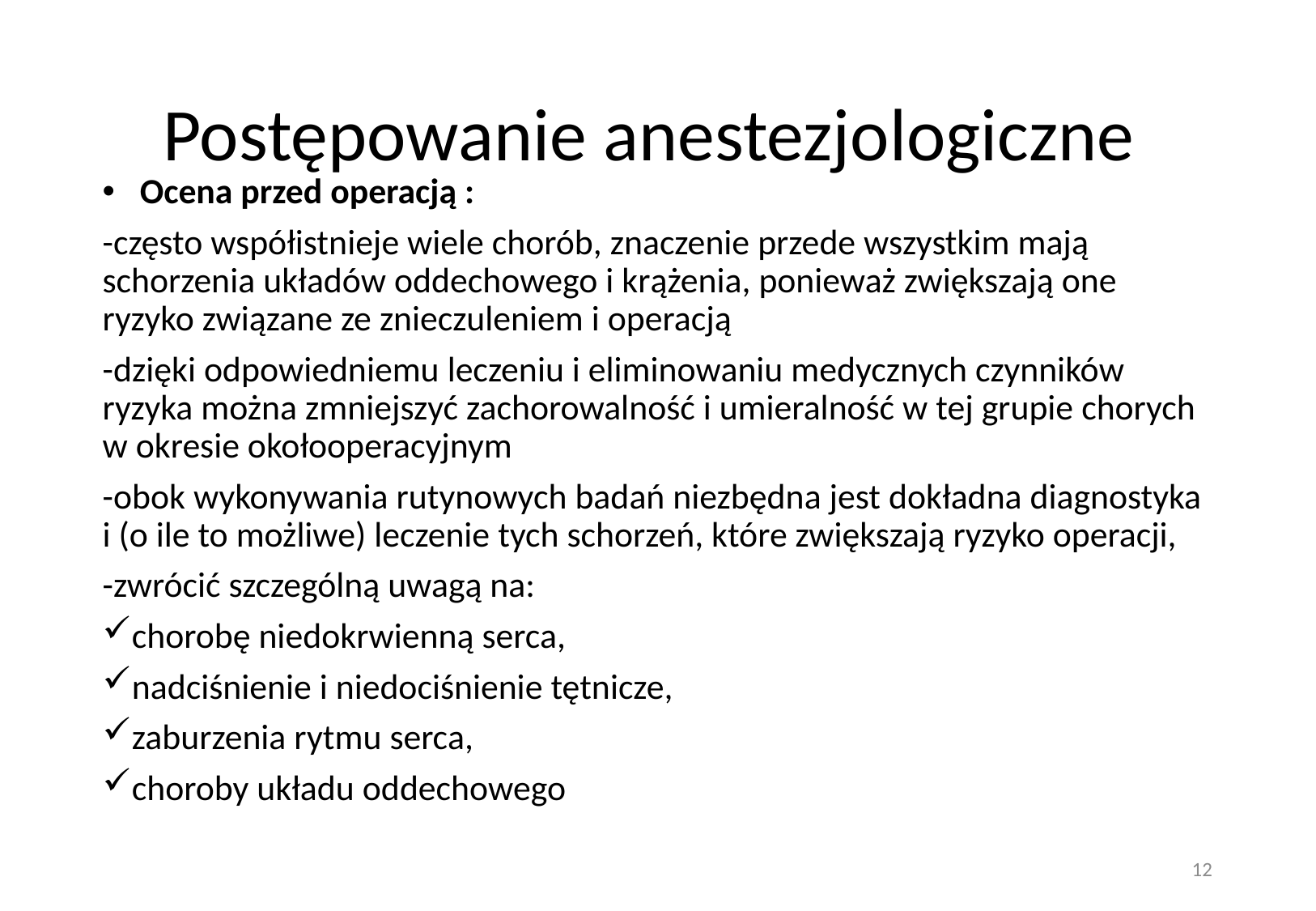

# Postępowanie anestezjologiczne
 Ocena przed operacją :
-często współistnieje wiele chorób, znaczenie przede wszystkim mają schorzenia układów oddechowego i krążenia, ponieważ zwiększają one ryzyko związane ze znieczuleniem i operacją
-dzięki odpowiedniemu leczeniu i eliminowaniu medycznych czynników ryzyka można zmniejszyć zachorowalność i umieralność w tej grupie chorych w okresie okołooperacyjnym
-obok wykonywania rutynowych badań niezbędna jest dokładna diagnostyka i (o ile to możliwe) leczenie tych schorzeń, które zwiększają ryzyko operacji,
-zwrócić szczególną uwagą na:
chorobę niedokrwienną serca,
nadciśnienie i niedociśnienie tętnicze,
zaburzenia rytmu serca,
choroby układu oddechowego
12